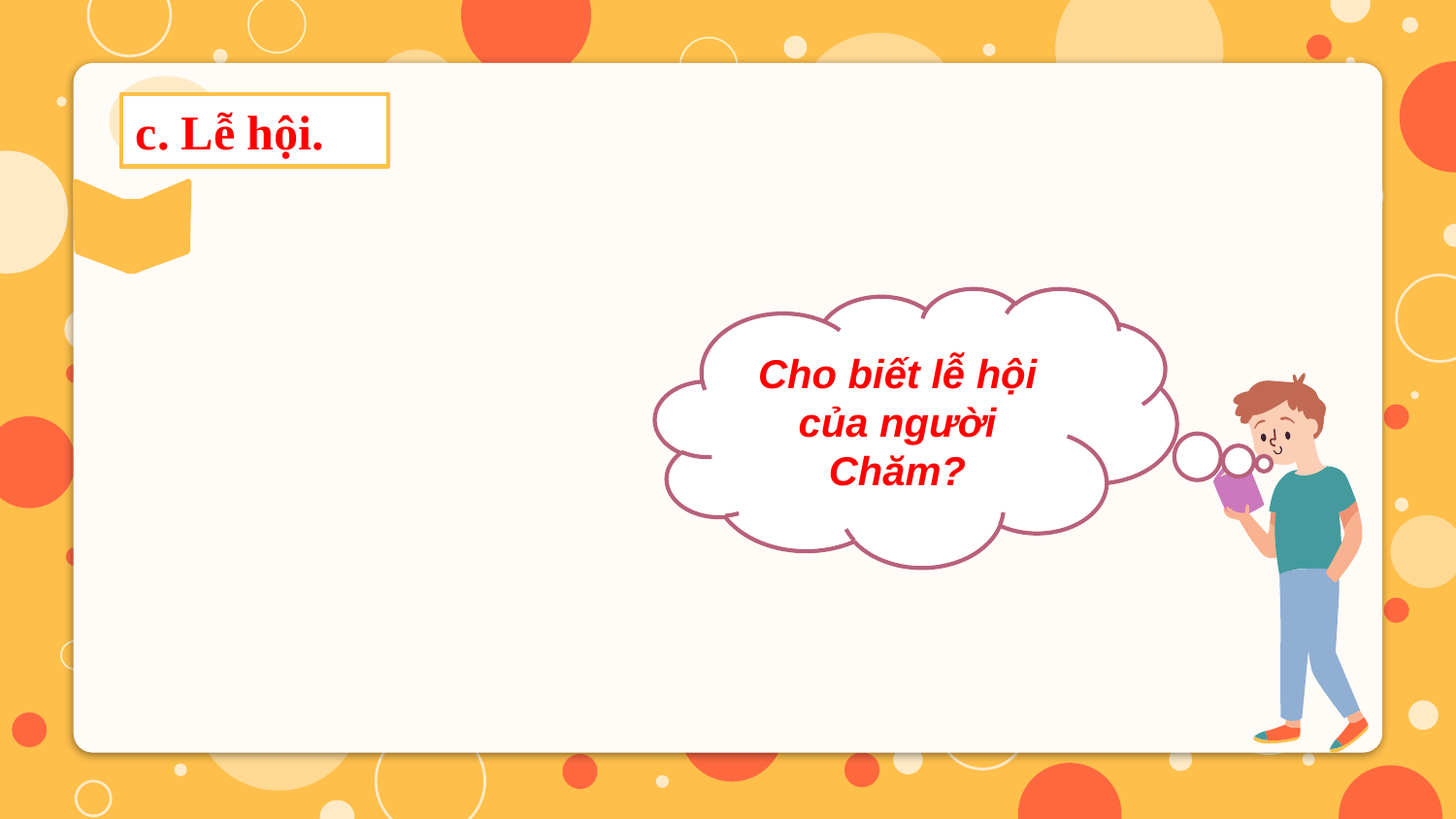

c. Lễ hội.

Cho biết lễ hội của người Chăm?